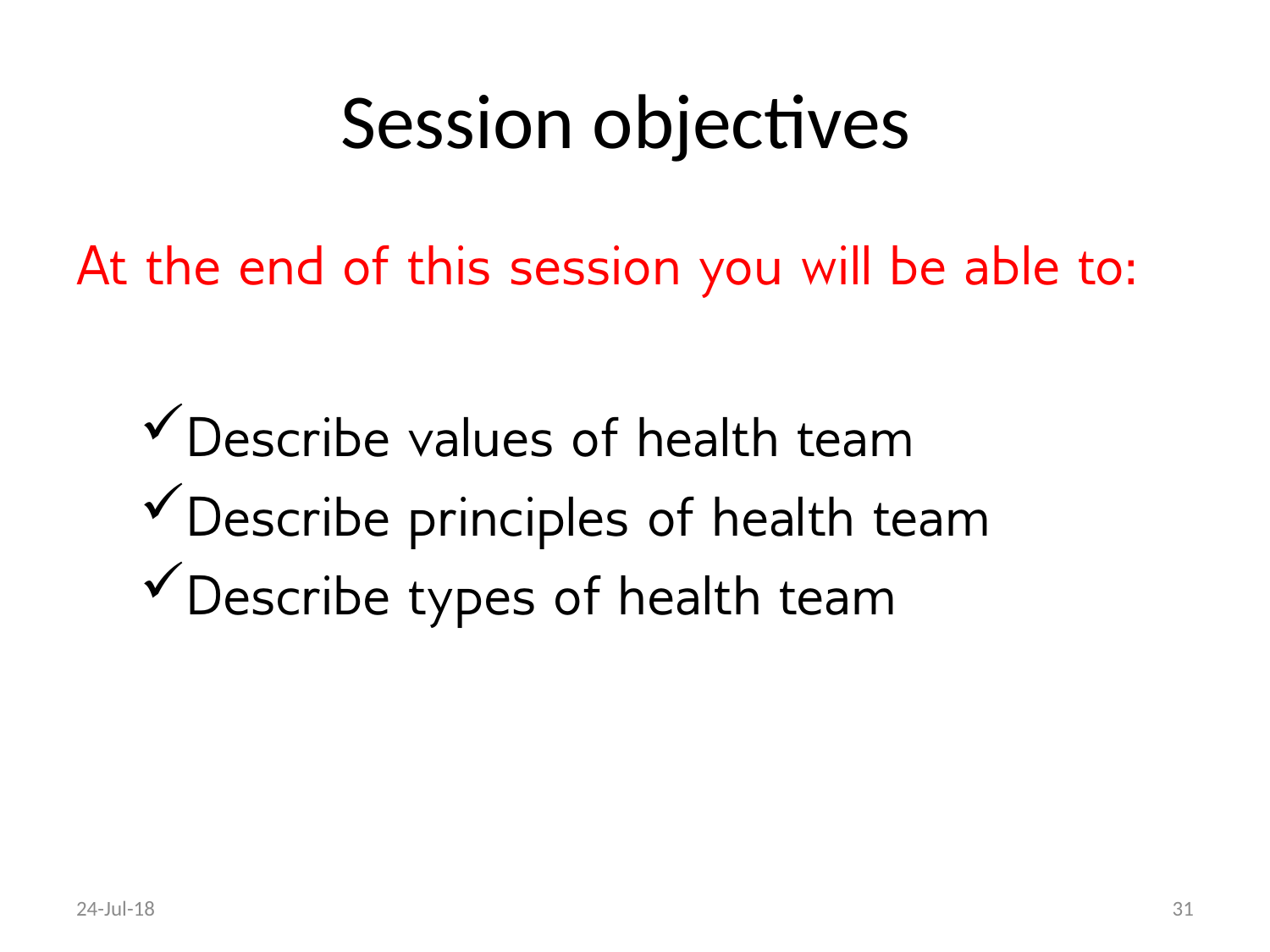

# Session objectives
At the end of this session you will be able to:

Describe values of health team
Describe principles of health team
Describe types of health team

24-Jul-18
31